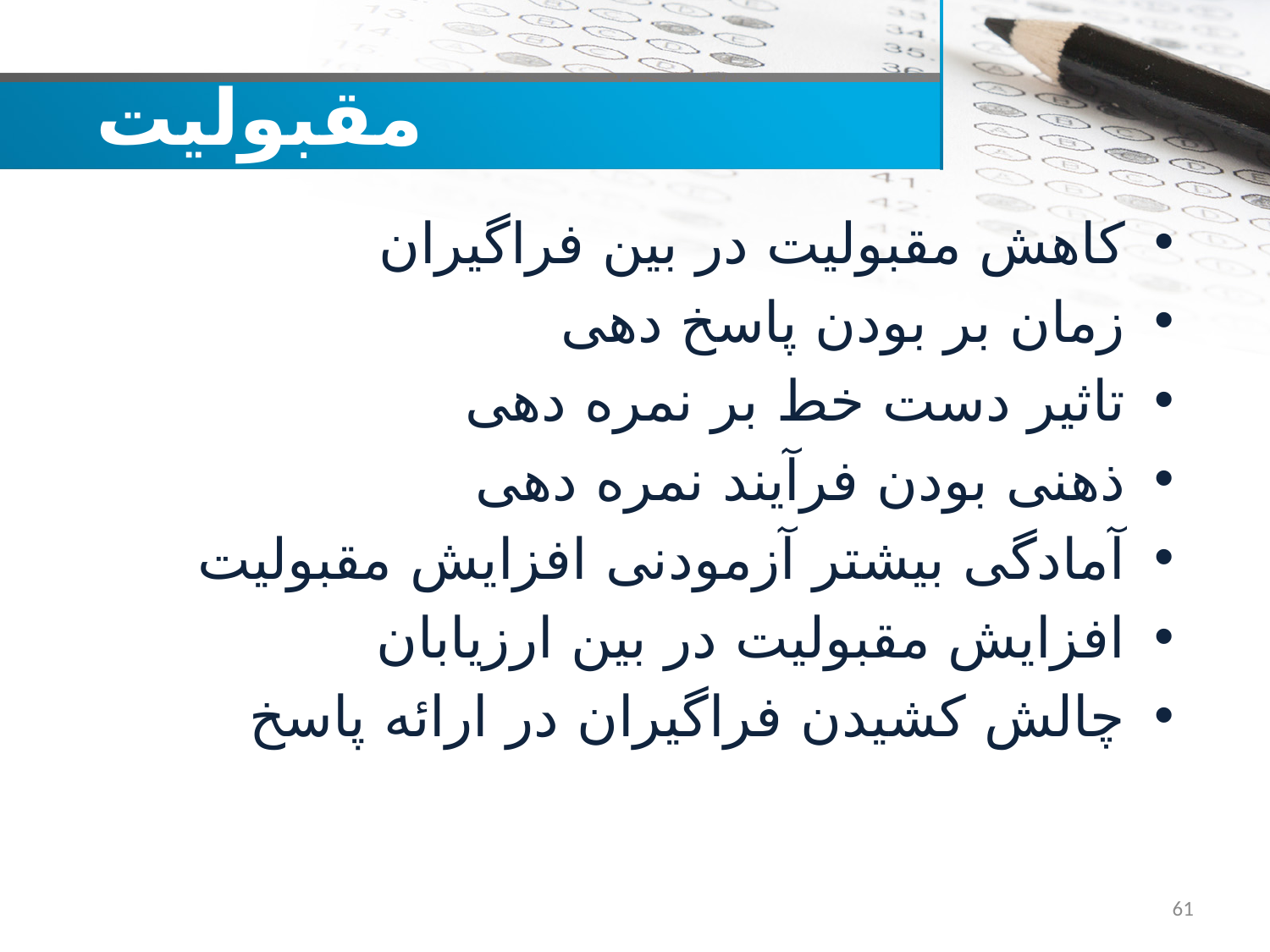

# مقبولیت
کاهش مقبولیت در بین فراگیران
زمان بر بودن پاسخ دهی
تاثیر دست خط بر نمره دهی
ذهنی بودن فرآیند نمره دهی
آمادگی بیشتر آزمودنی افزایش مقبولیت
افزایش مقبولیت در بین ارزیابان
چالش کشیدن فراگیران در ارائه پاسخ
61